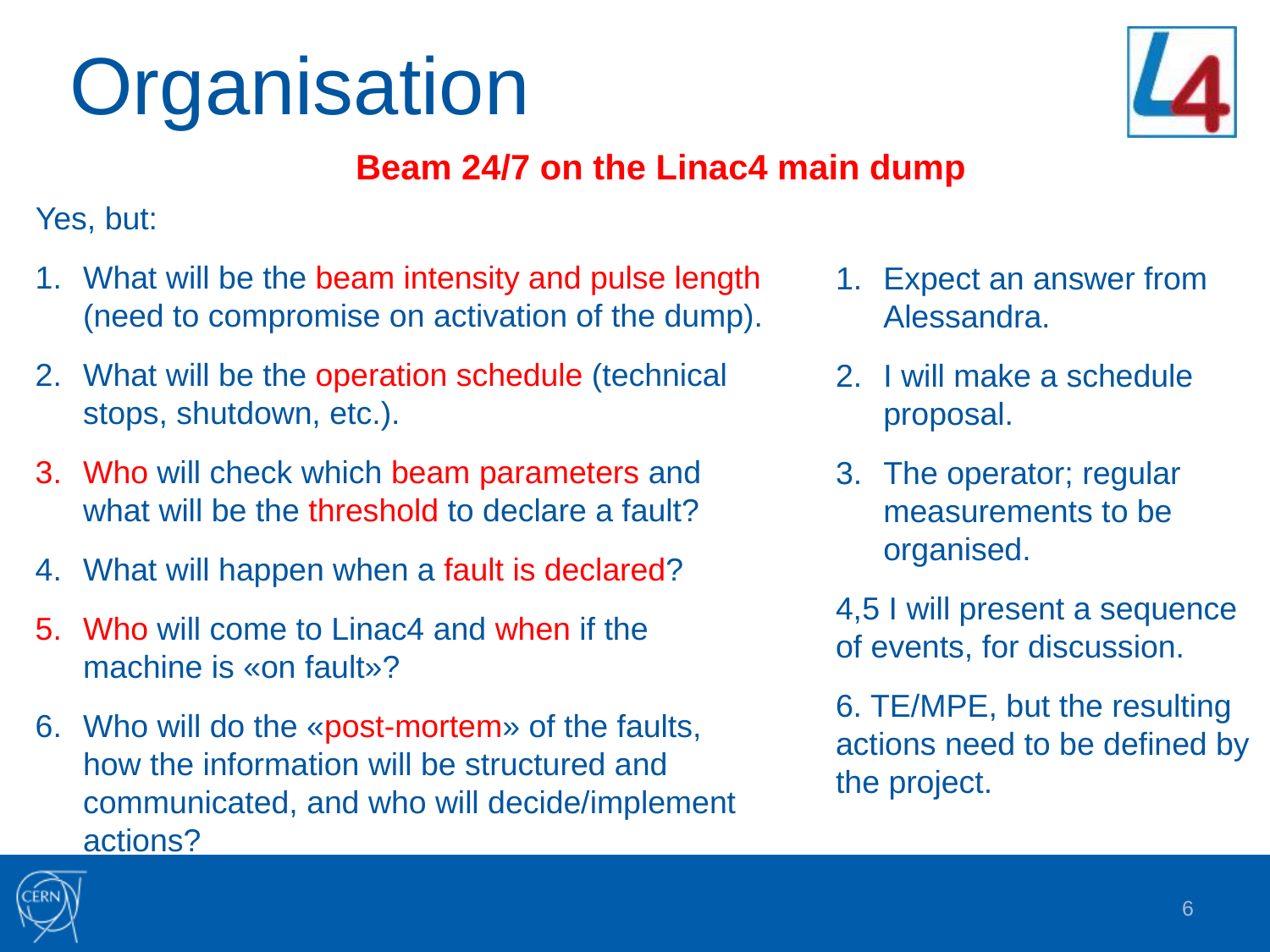

# Organisation
Beam 24/7 on the Linac4 main dump
Yes, but:
What will be the beam intensity and pulse length (need to compromise on activation of the dump).
What will be the operation schedule (technical stops, shutdown, etc.).
Who will check which beam parameters and what will be the threshold to declare a fault?
What will happen when a fault is declared?
Who will come to Linac4 and when if the machine is «on fault»?
Who will do the «post-mortem» of the faults, how the information will be structured and communicated, and who will decide/implement actions?
Expect an answer from Alessandra.
I will make a schedule proposal.
The operator; regular measurements to be organised.
4,5 I will present a sequence  of events, for discussion.
6. TE/MPE, but the resulting actions need to be defined by the project.
6